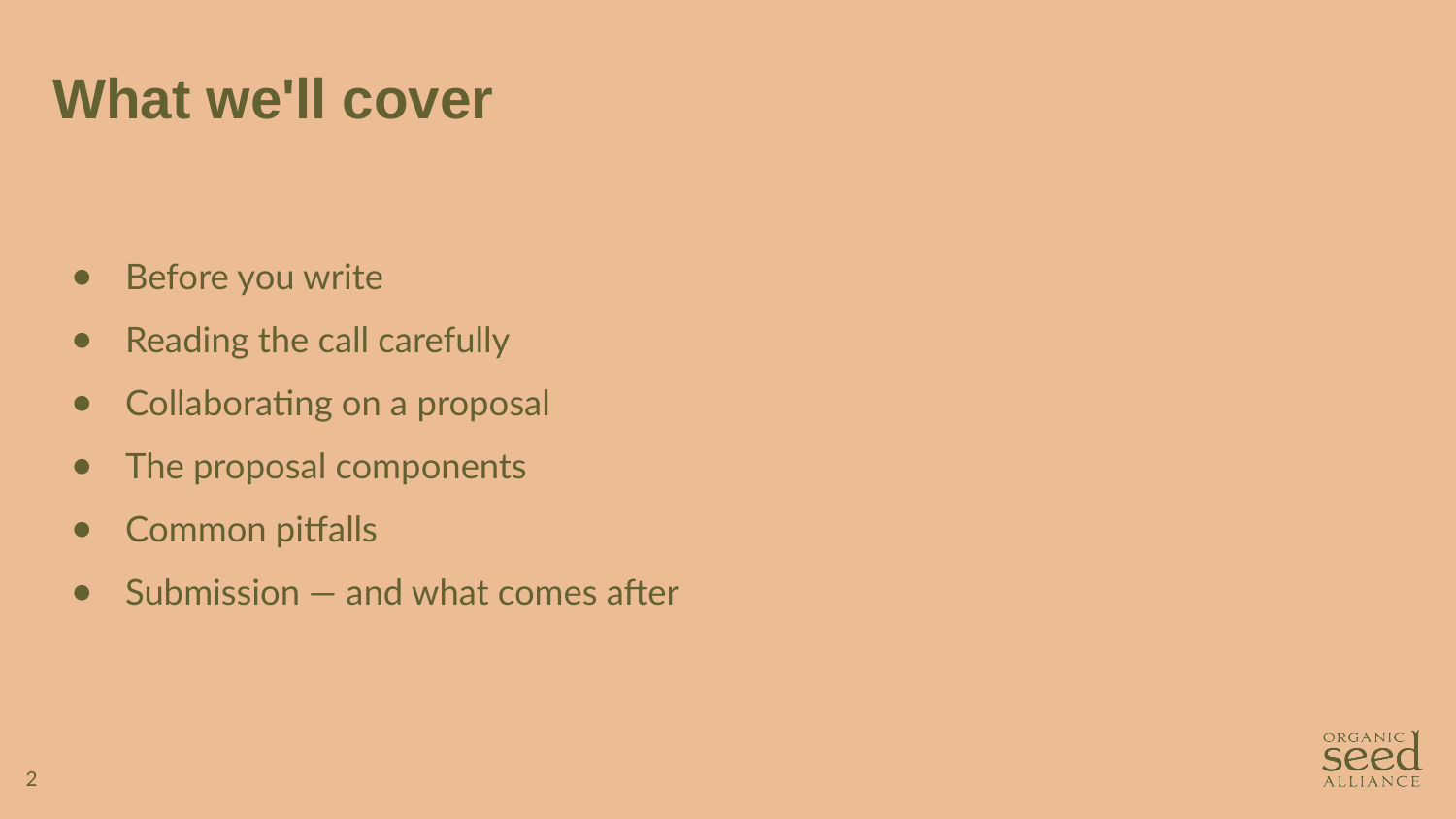

What we'll cover

Before you write
Reading the call carefully
Collaborating on a proposal
The proposal components
Common pitfalls
Submission — and what comes after
2